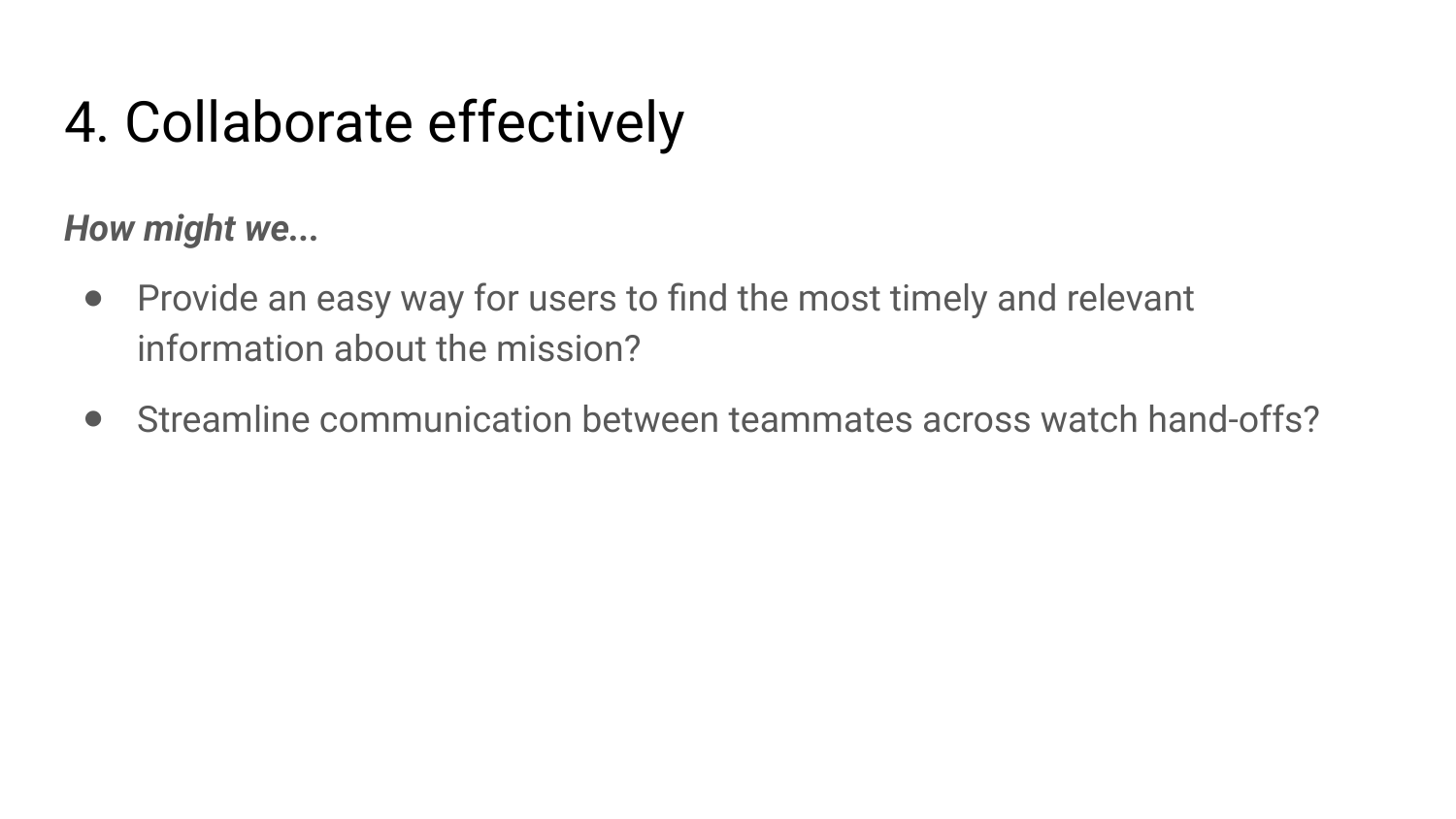

# 4. Collaborate effectively
How might we...
Provide an easy way for users to find the most timely and relevant information about the mission?
Streamline communication between teammates across watch hand-offs?